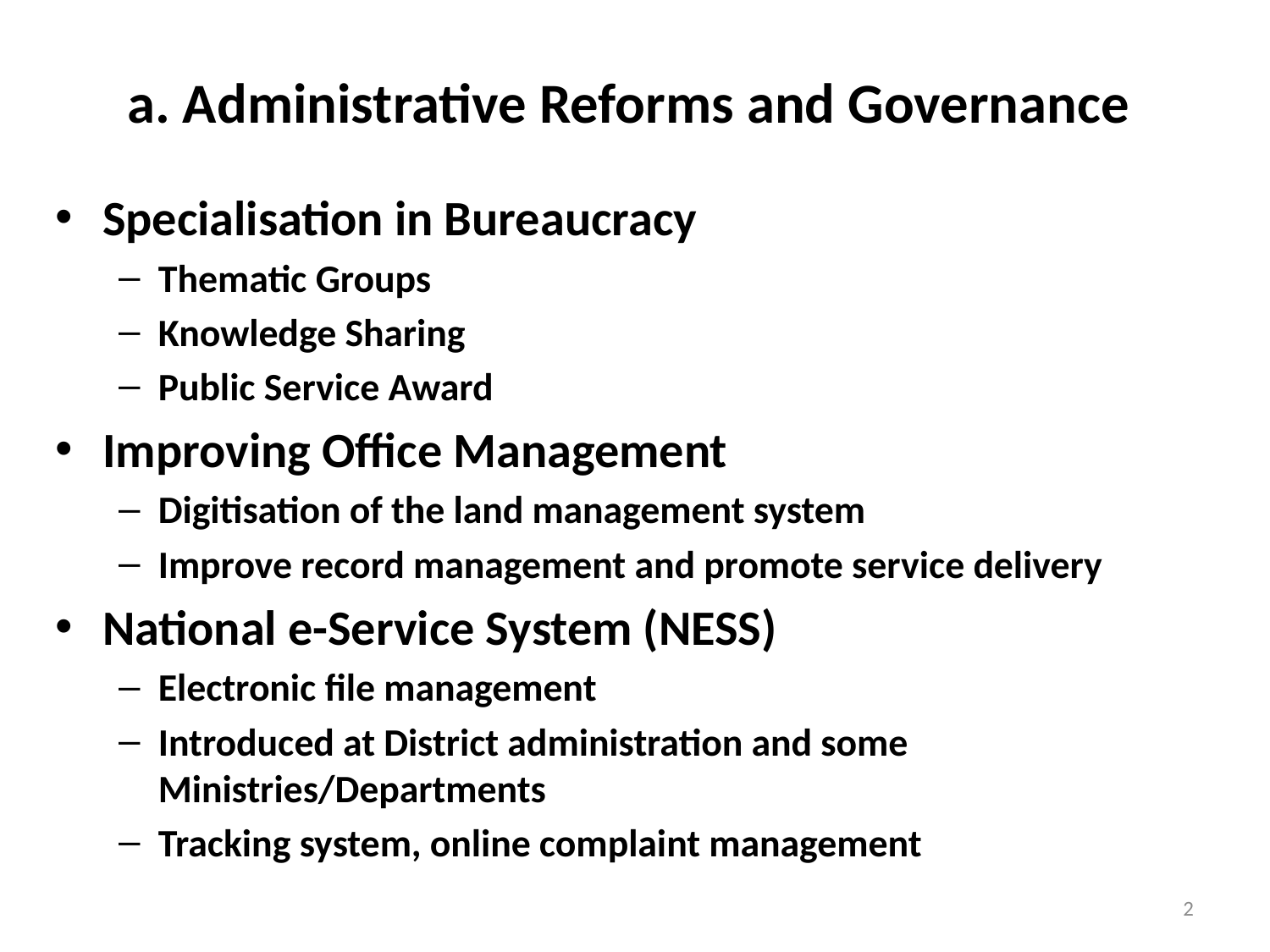

# a. Administrative Reforms and Governance
Specialisation in Bureaucracy
Thematic Groups
Knowledge Sharing
Public Service Award
Improving Office Management
Digitisation of the land management system
Improve record management and promote service delivery
National e-Service System (NESS)
Electronic file management
Introduced at District administration and some Ministries/Departments
Tracking system, online complaint management

2